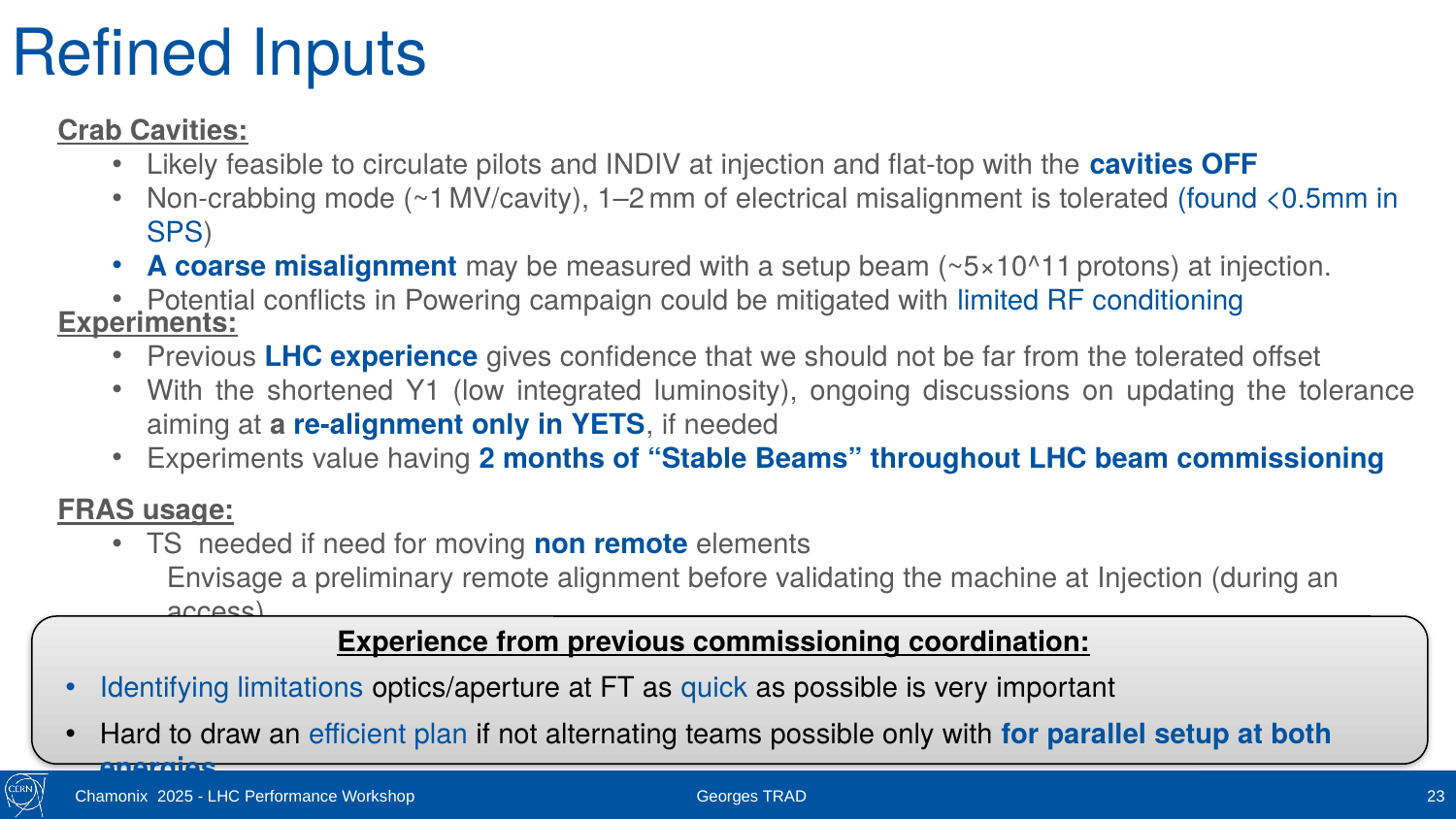

# Refined Inputs
Crab Cavities:
Likely feasible to circulate pilots and INDIV at injection and flat-top with the cavities OFF
Non-crabbing mode (~1 MV/cavity), 1–2 mm of electrical misalignment is tolerated (found <0.5mm in SPS)
A coarse misalignment may be measured with a setup beam (~5×10^11 protons) at injection.
Potential conflicts in Powering campaign could be mitigated with limited RF conditioning

Experiments:
Previous LHC experience gives confidence that we should not be far from the tolerated offset
With the shortened Y1 (low integrated luminosity), ongoing discussions on updating the tolerance aiming at a re-alignment only in YETS, if needed
Experiments value having 2 months of “Stable Beams” throughout LHC beam commissioning
FRAS usage:
TS  needed if need for moving non remote elements
Envisage a preliminary remote alignment before validating the machine at Injection (during an access)

Experience from previous commissioning coordination:
Identifying limitations optics/aperture at FT as quick as possible is very important
Hard to draw an efficient plan if not alternating teams possible only with for parallel setup at both energies
23